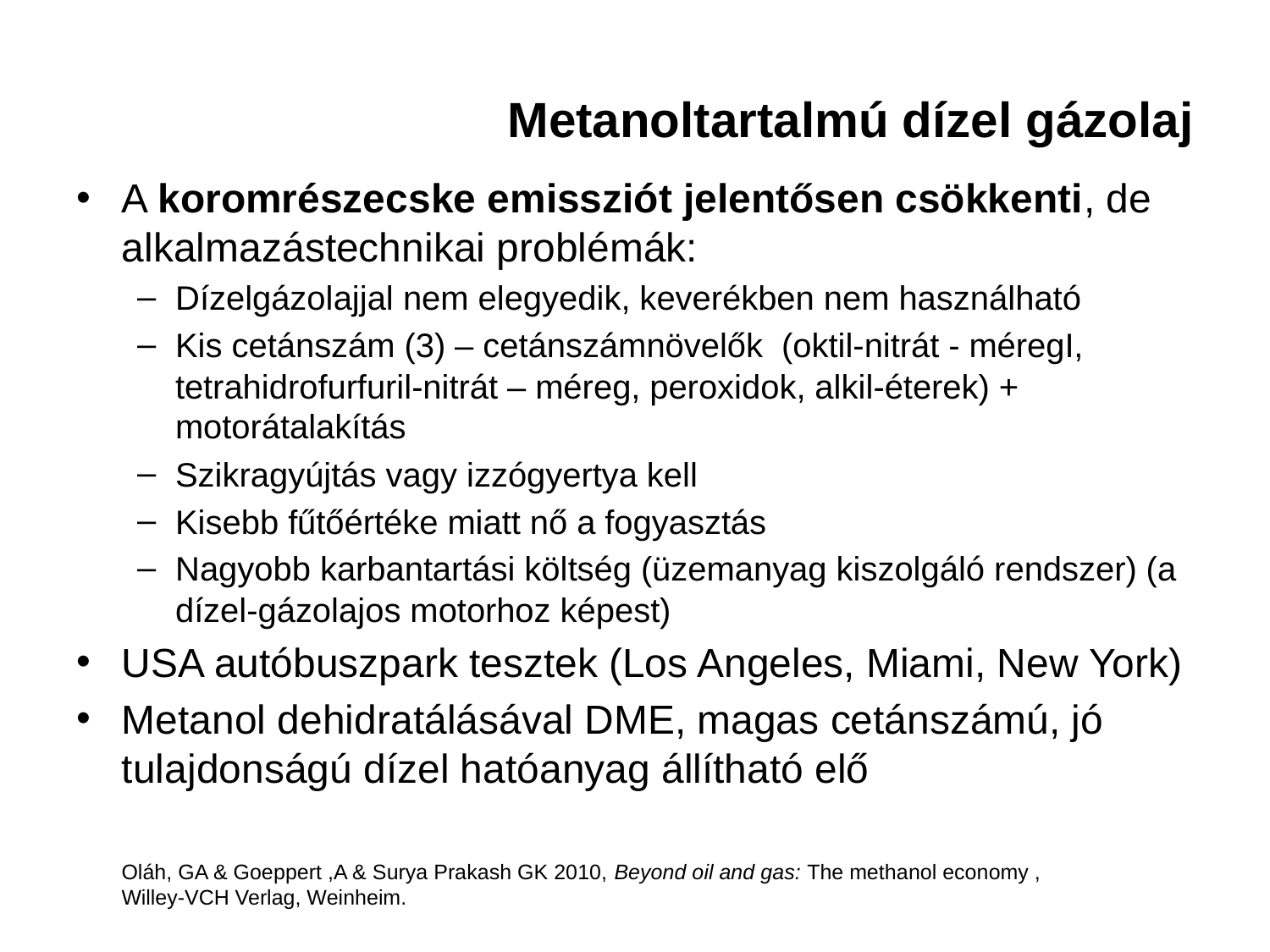

# Metanoltartalmú dízel gázolaj
A koromrészecske emissziót jelentősen csökkenti, de alkalmazástechnikai problémák:
Dízelgázolajjal nem elegyedik, keverékben nem használható
Kis cetánszám (3) – cetánszámnövelők  (oktil-nitrát - méregI, tetrahidrofurfuril-nitrát – méreg, peroxidok, alkil-éterek) + motorátalakítás
Szikragyújtás vagy izzógyertya kell
Kisebb fűtőértéke miatt nő a fogyasztás
Nagyobb karbantartási költség (üzemanyag kiszolgáló rendszer) (a dízel-gázolajos motorhoz képest)
USA autóbuszpark tesztek (Los Angeles, Miami, New York)
Metanol dehidratálásával DME, magas cetánszámú, jó tulajdonságú dízel hatóanyag állítható elő

Oláh, GA & Goeppert ,A & Surya Prakash GK 2010, Beyond oil and gas: The methanol economy , Willey-VCH Verlag, Weinheim.